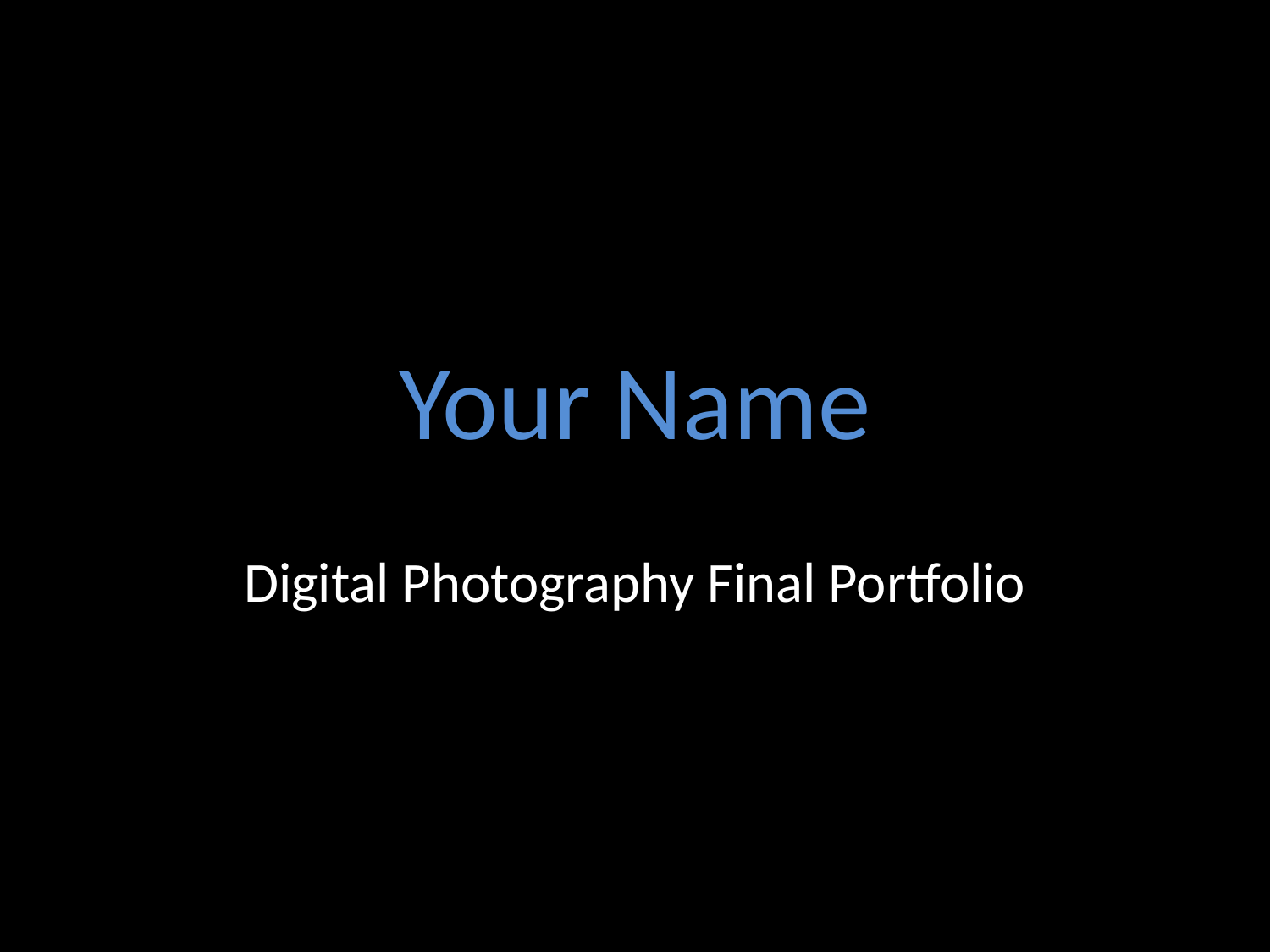

# Your Name
Digital Photography Final Portfolio